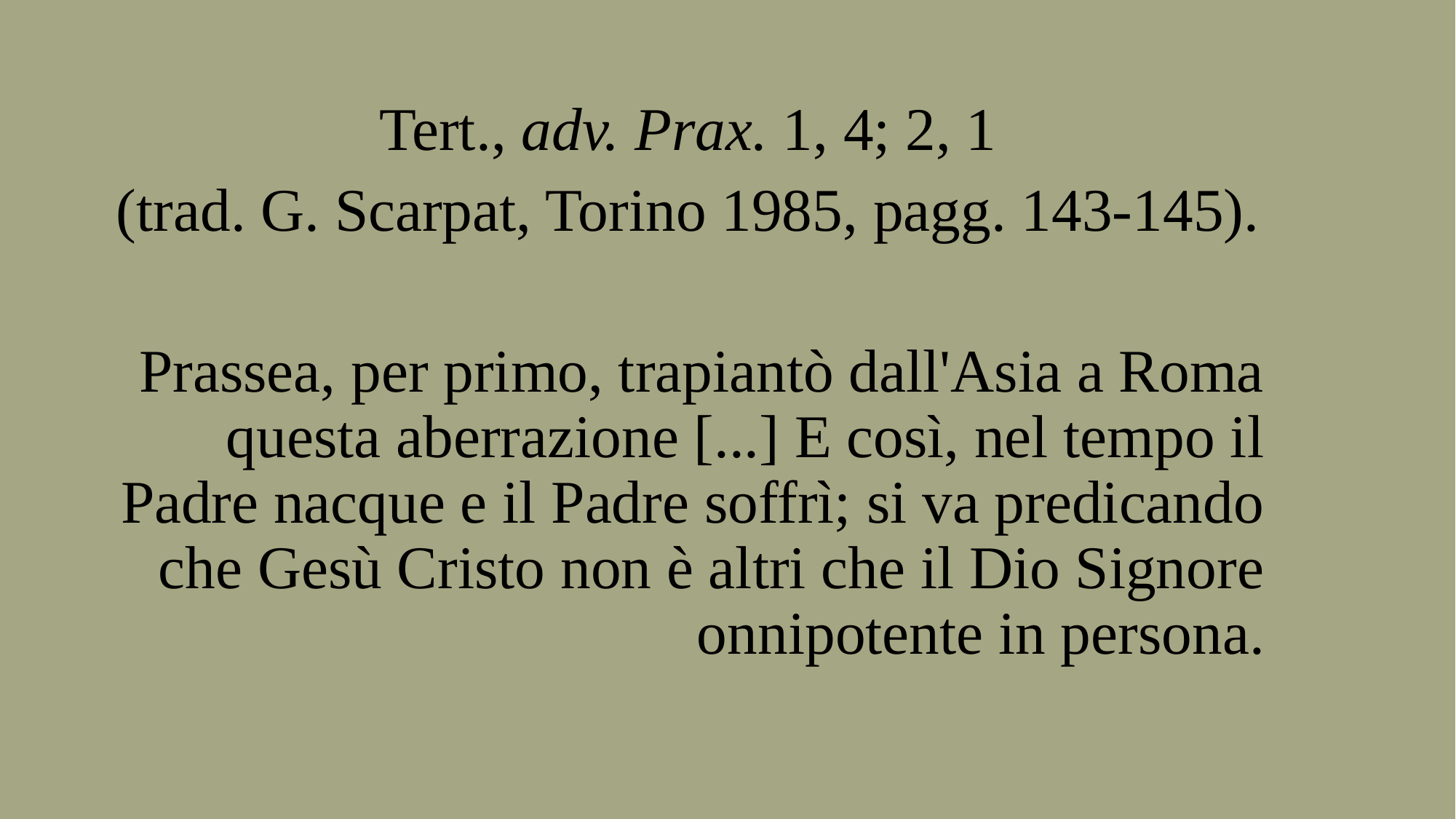

Tert., adv. Prax. 1, 4; 2, 1
(trad. G. Scarpat, Torino 1985, pagg. 143-145).

Prassea, per primo, trapiantò dall'Asia a Roma questa aberrazione [...] E così, nel tempo il Padre nacque e il Padre soffrì; si va predicando che Gesù Cristo non è altri che il Dio Signore onnipotente in persona.